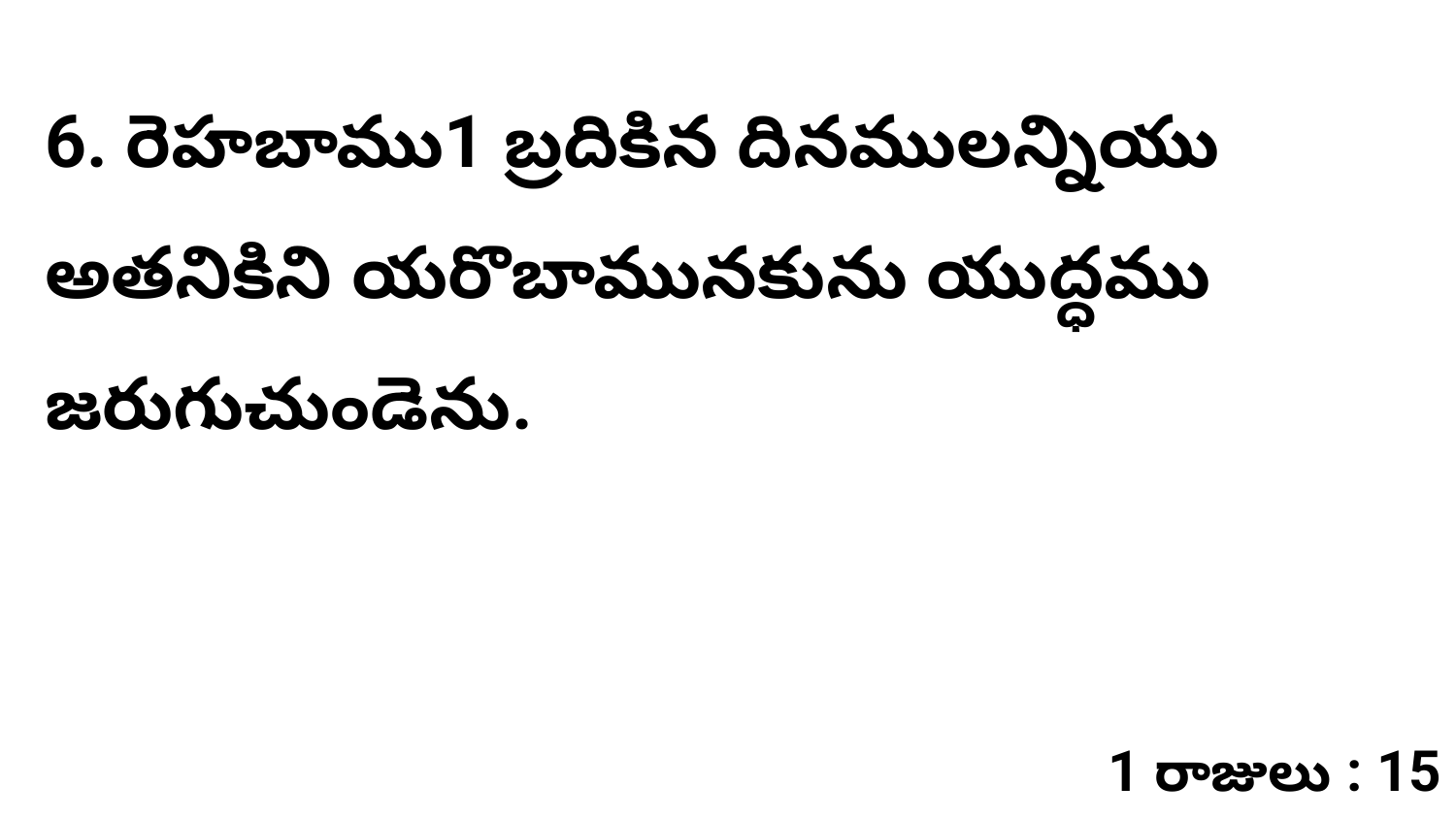

6. రెహబాము1 బ్రదికిన దినములన్నియు అతనికిని యరొబామునకును యుద్ధము జరుగుచుండెను.
1 రాజులు : 15